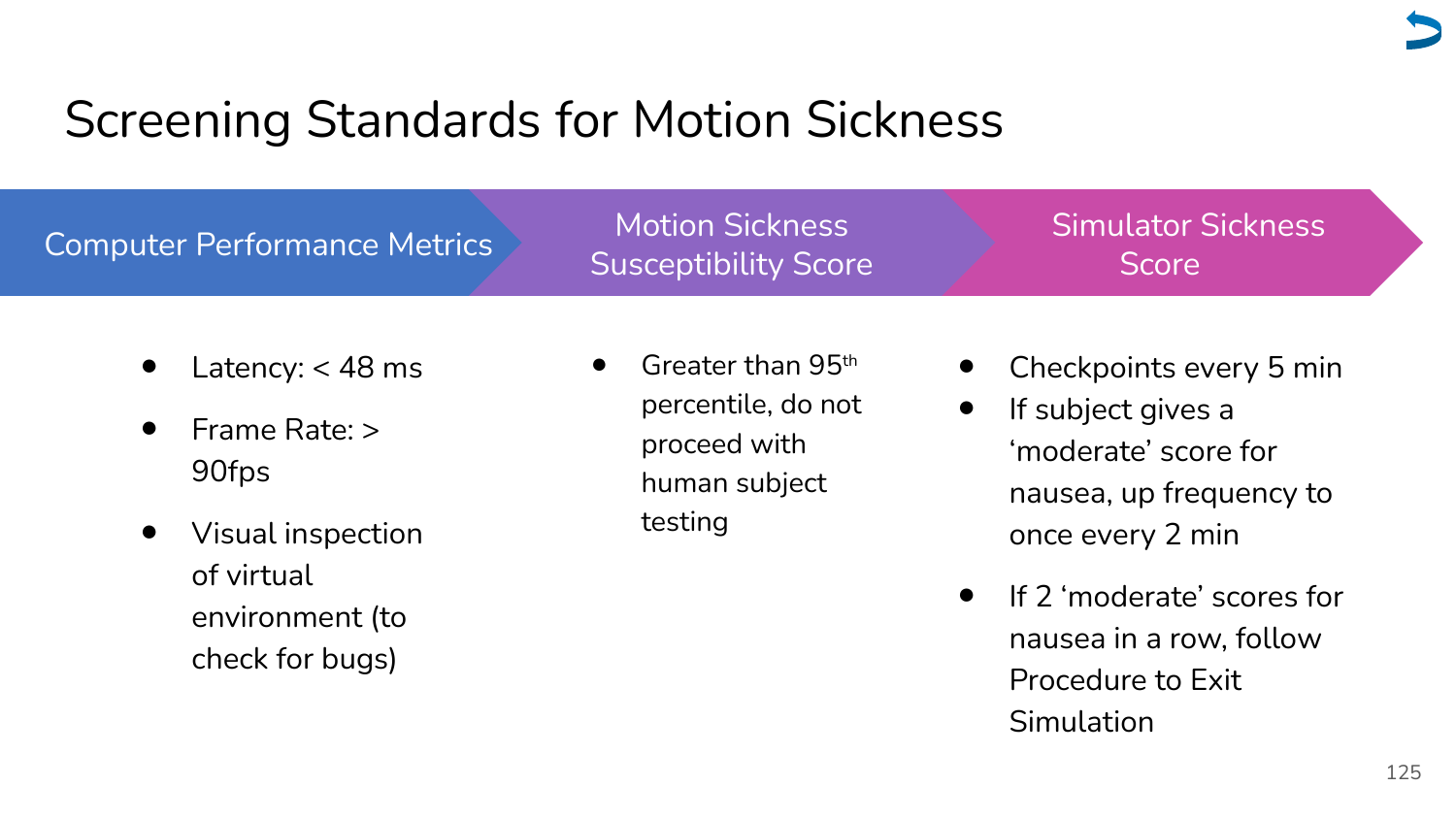

# Screening Standards for Motion Sickness
Motion Sickness Susceptibility Score
Greater than 95th percentile, do not proceed with human subject testing
       Simulator Sickness Score
Checkpoints every 5 min
If subject gives a  ‘moderate’ score for nausea, up frequency to once every 2 min
If 2 ‘moderate’ scores for nausea in a row, follow Procedure to Exit Simulation
Computer Performance Metrics
Latency: < 48 ms
Frame Rate: > 90fps
Visual inspection of virtual environment (to check for bugs)
125